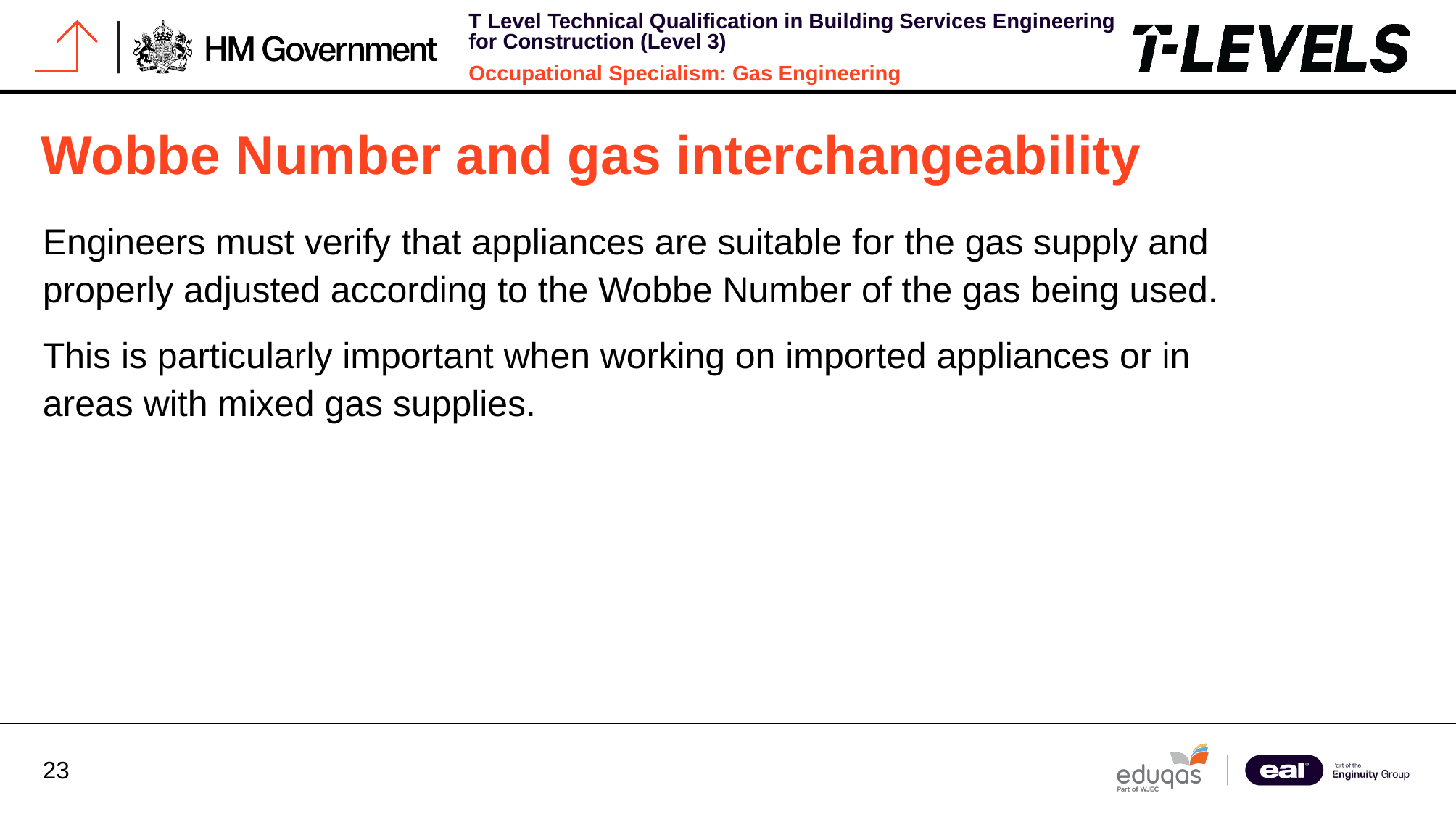

# Wobbe Number and gas interchangeability
Engineers must verify that appliances are suitable for the gas supply and properly adjusted according to the Wobbe Number of the gas being used.
This is particularly important when working on imported appliances or in areas with mixed gas supplies.